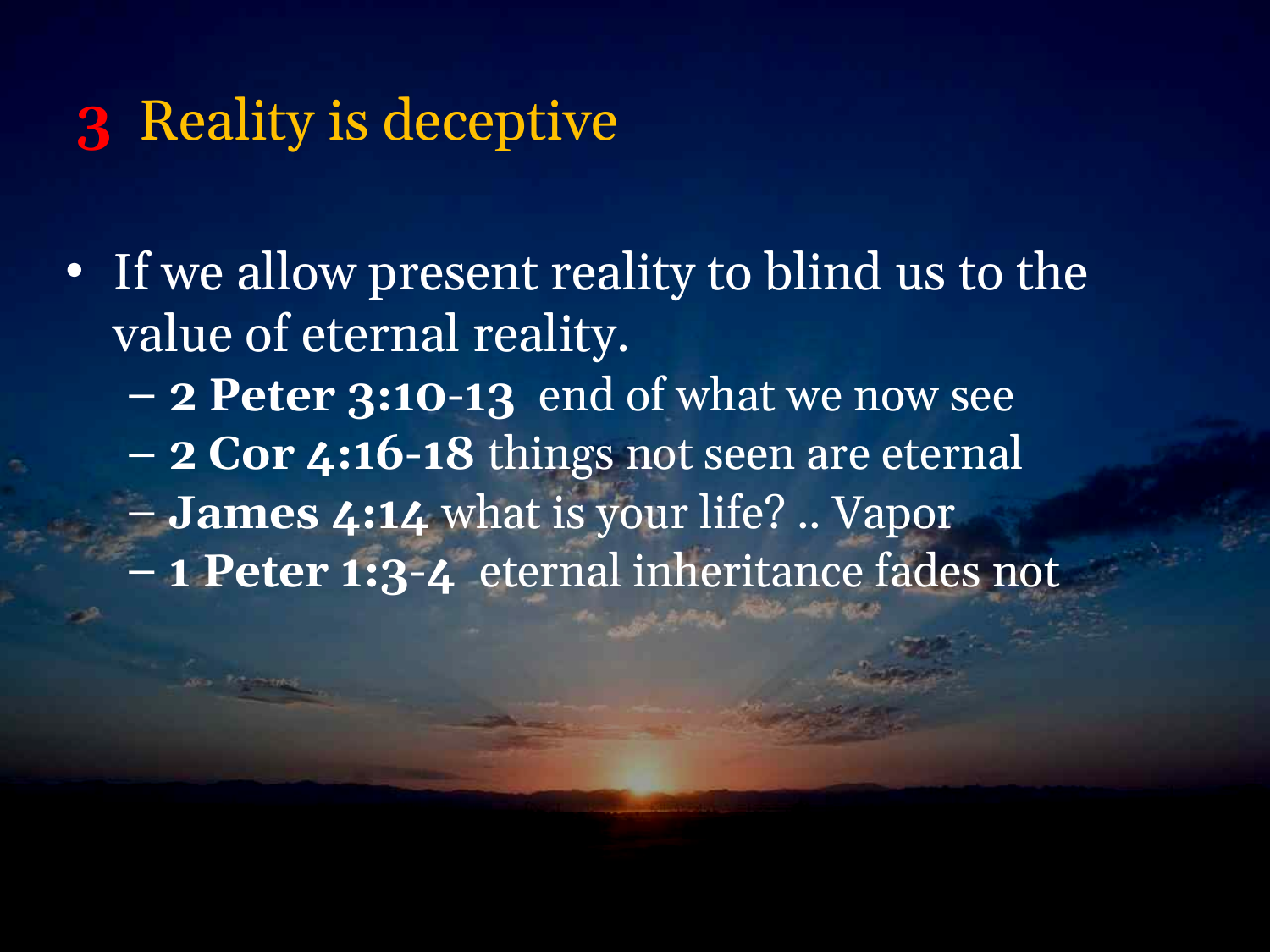

# 3  Reality is deceptive
If we allow present reality to blind us to the value of eternal reality.
2 Peter 3:10-13  end of what we now see
2 Cor 4:16-18 things not seen are eternal
James 4:14 what is your life? .. Vapor
1 Peter 1:3-4  eternal inheritance fades not